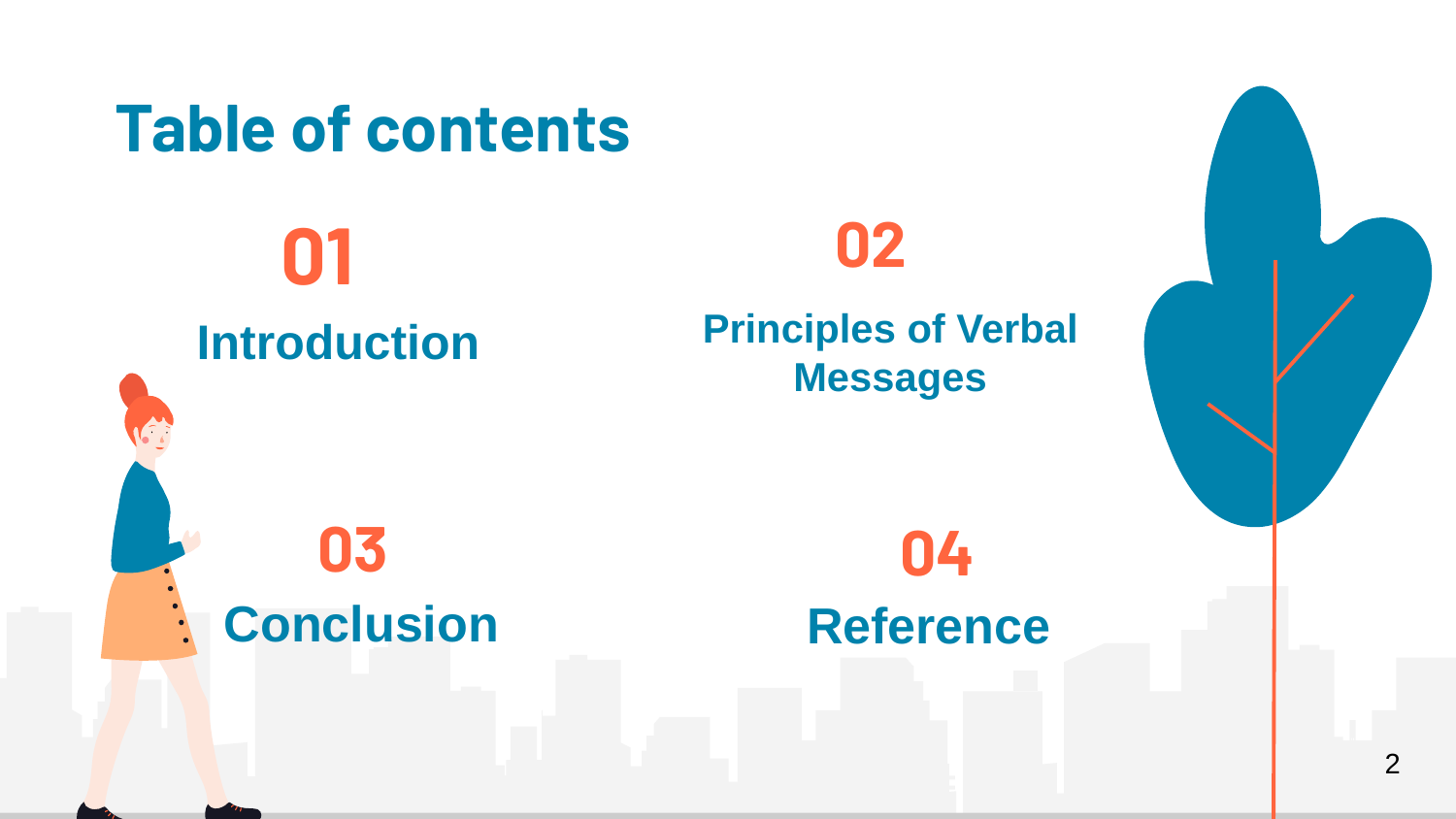

# Table of contents

02
01
Principles of Verbal
Messages
Introduction

03
04
Conclusion
Reference

2